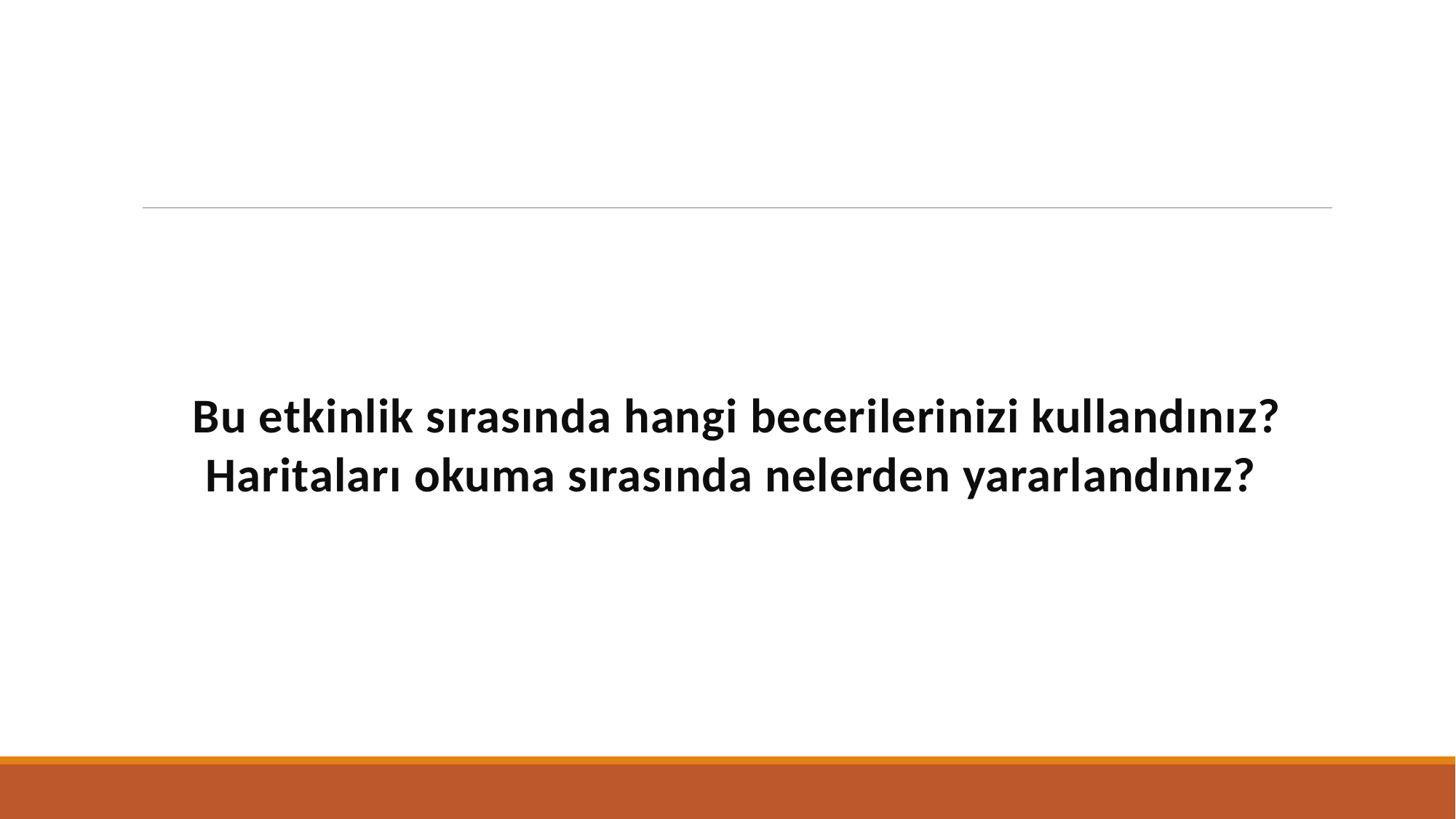

Bu etkinlik sırasında hangi becerilerinizi kullandınız?
Haritaları okuma sırasında nelerden yararlandınız?